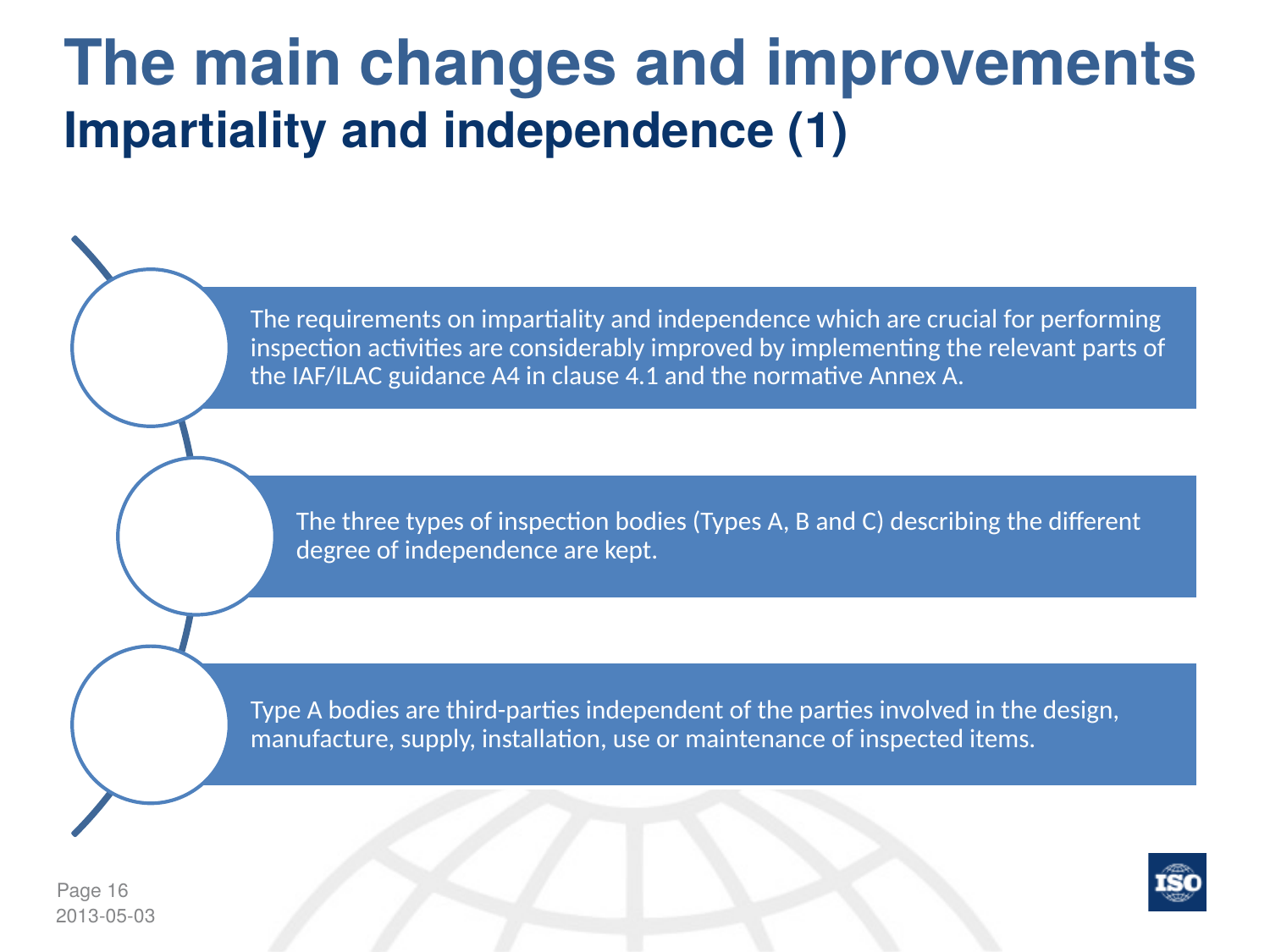

The main changes and improvements Impartiality and independence (1)
The requirements on impartiality and independence which are crucial for performing inspection activities are considerably improved by implementing the relevant parts of the IAF/ILAC guidance A4 in clause 4.1 and the normative Annex A.
The three types of inspection bodies (Types A, B and C) describing the different degree of independence are kept.
Type A bodies are third-parties independent of the parties involved in the design, manufacture, supply, installation, use or maintenance of inspected items.
2013-05-03